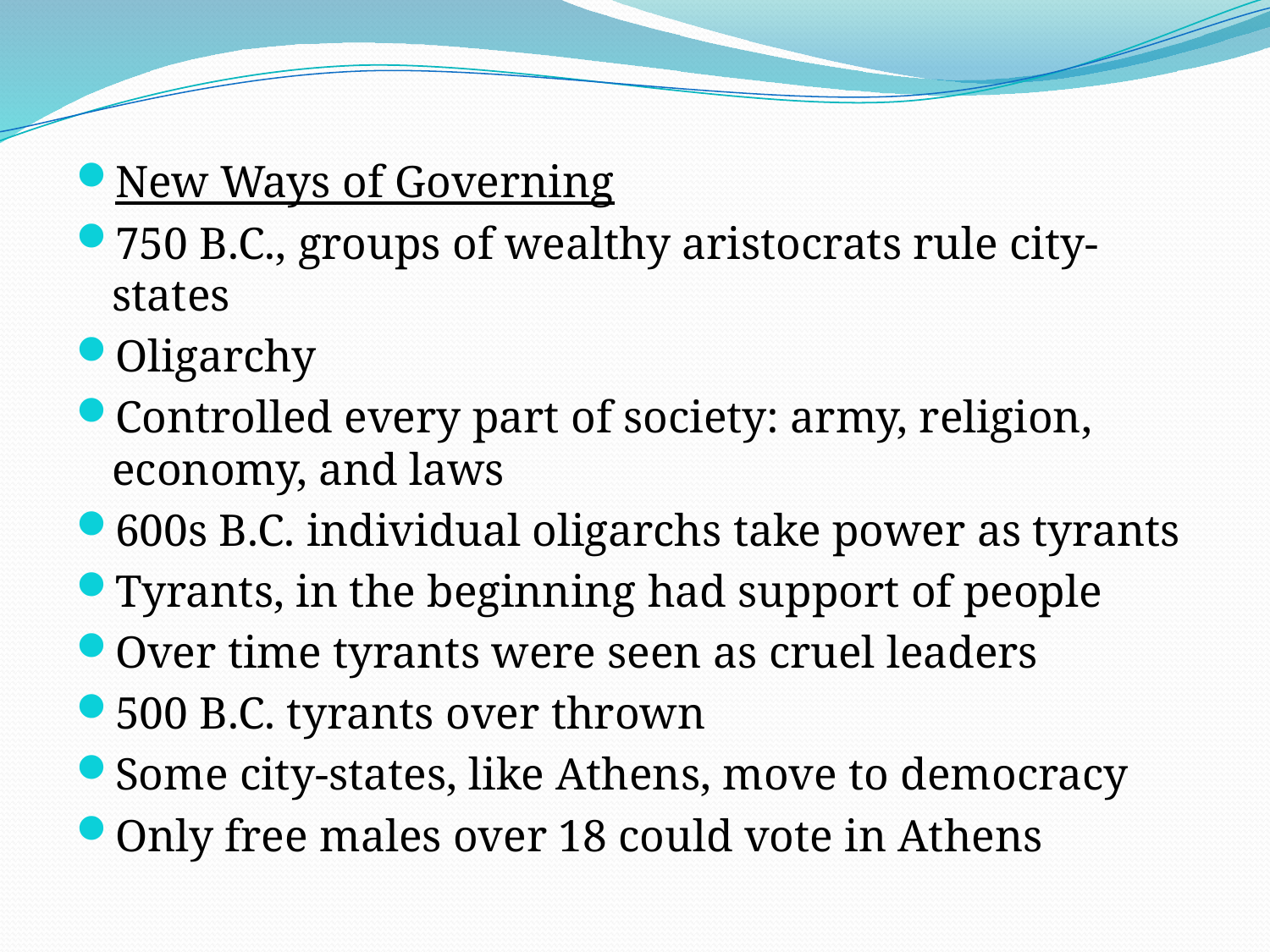

New Ways of Governing
750 B.C., groups of wealthy aristocrats rule city-states
Oligarchy
Controlled every part of society: army, religion, economy, and laws
600s B.C. individual oligarchs take power as tyrants
Tyrants, in the beginning had support of people
Over time tyrants were seen as cruel leaders
500 B.C. tyrants over thrown
Some city-states, like Athens, move to democracy
Only free males over 18 could vote in Athens